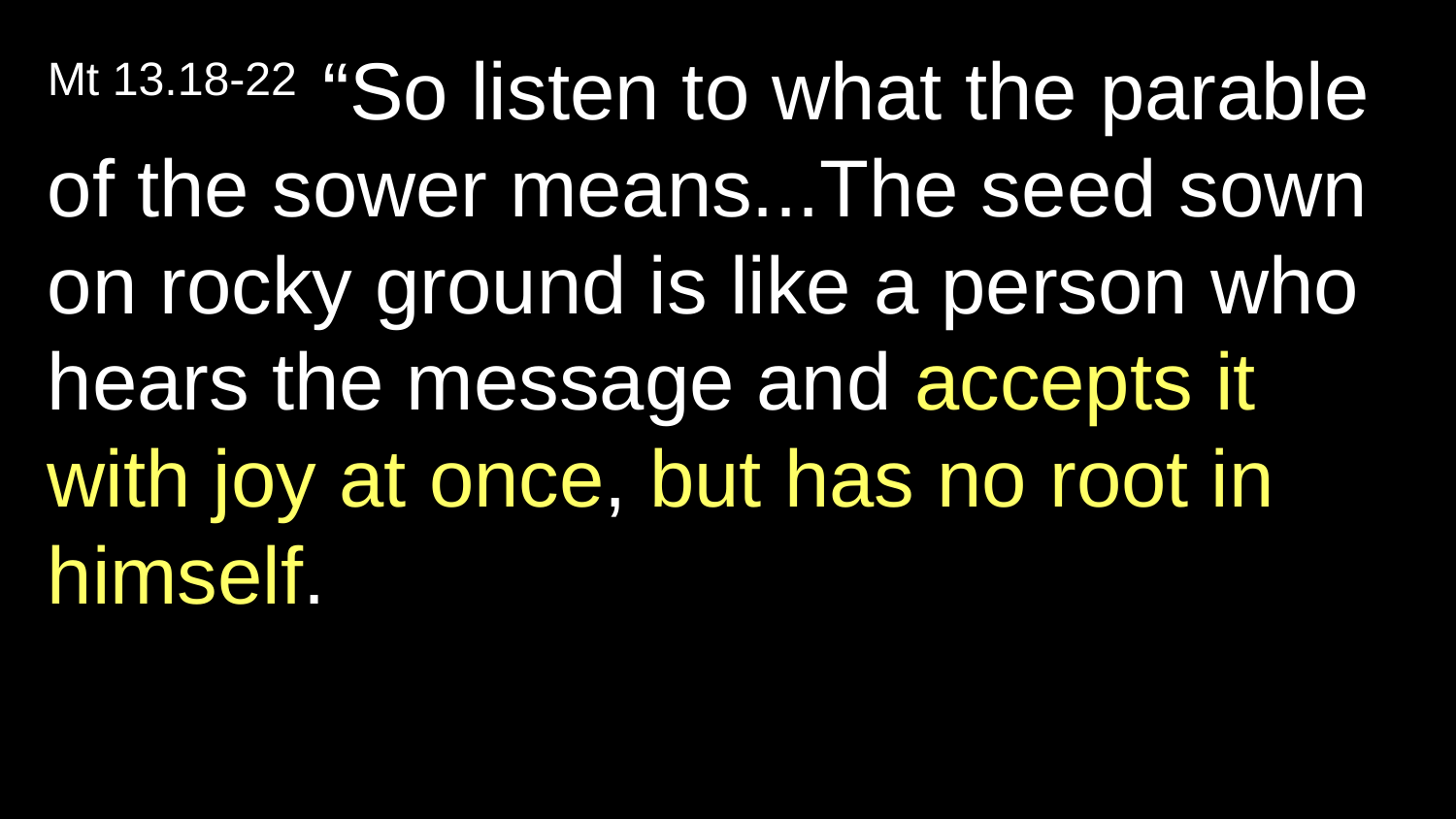

Mt 13.18-22  “So listen to what the parable of the sower means...The seed sown on rocky ground is like a person who hears the message and accepts it with joy at once, but has no root in himself.